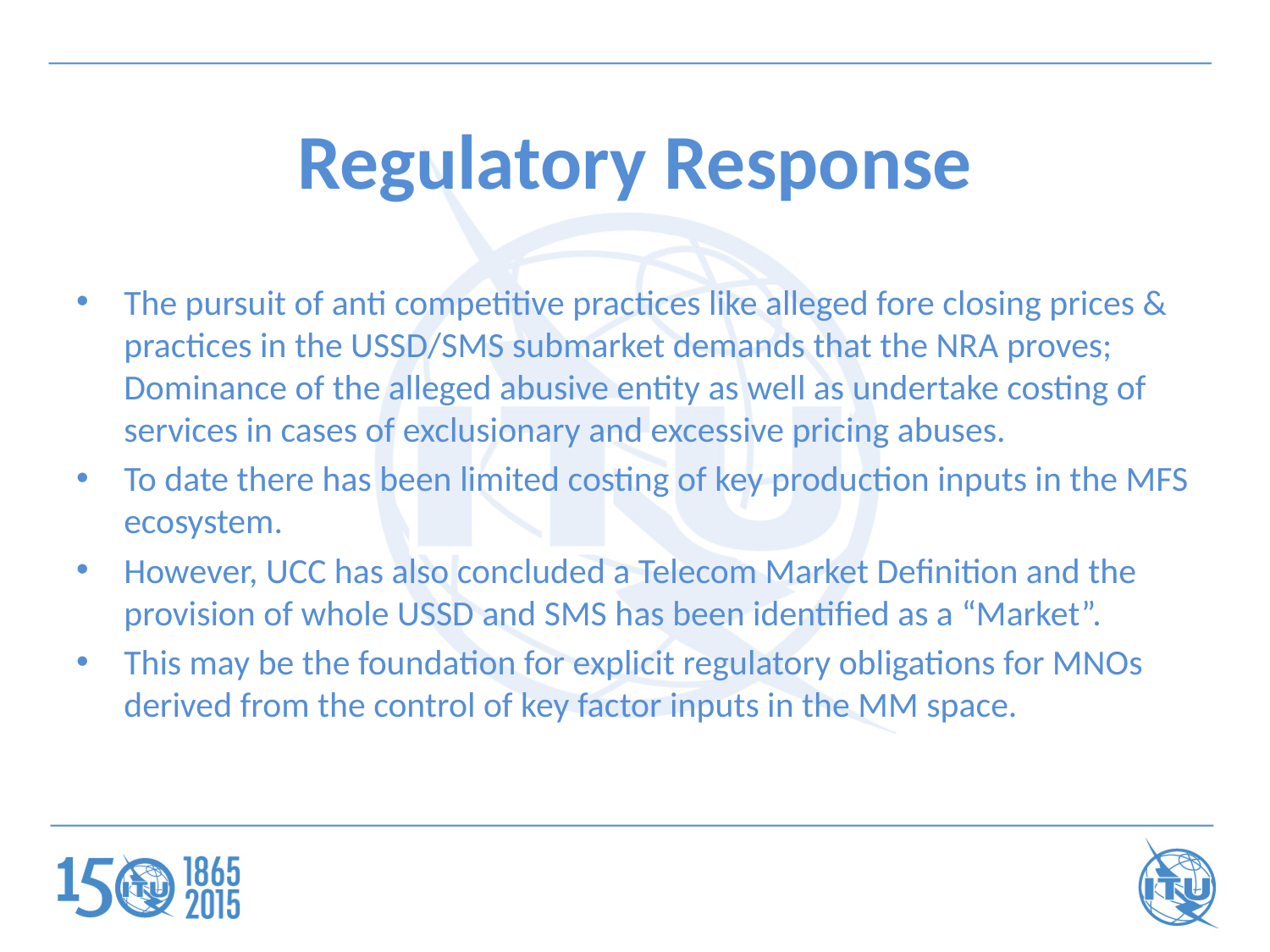

# Regulatory Response
The pursuit of anti competitive practices like alleged fore closing prices & practices in the USSD/SMS submarket demands that the NRA proves; Dominance of the alleged abusive entity as well as undertake costing of services in cases of exclusionary and excessive pricing abuses.
To date there has been limited costing of key production inputs in the MFS ecosystem.
However, UCC has also concluded a Telecom Market Definition and the provision of whole USSD and SMS has been identified as a “Market”.
This may be the foundation for explicit regulatory obligations for MNOs derived from the control of key factor inputs in the MM space.